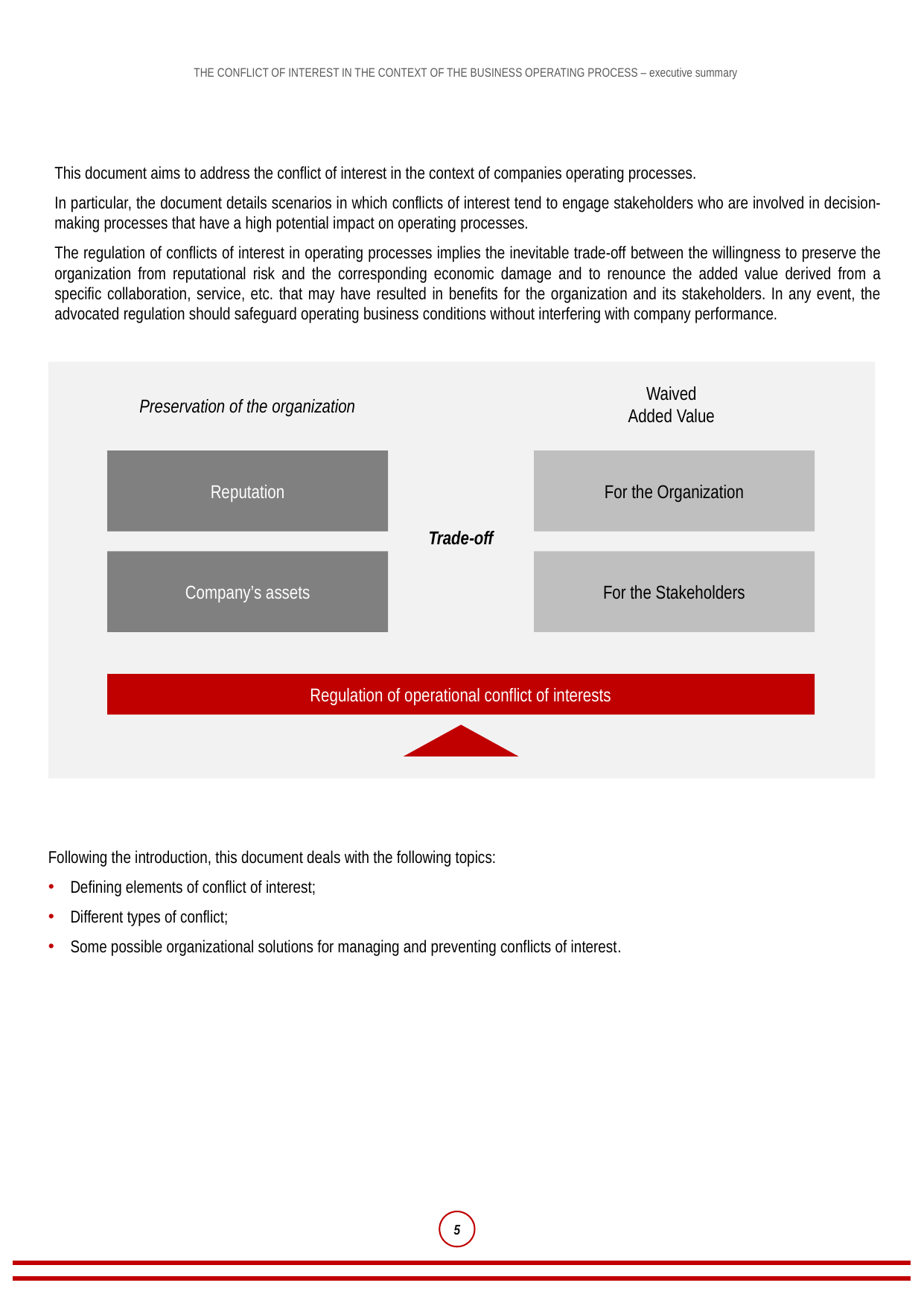

This document aims to address the conflict of interest in the context of companies operating processes.
In particular, the document details scenarios in which conflicts of interest tend to engage stakeholders who are involved in decision-making processes that have a high potential impact on operating processes.
The regulation of conflicts of interest in operating processes implies the inevitable trade-off between the willingness to preserve the organization from reputational risk and the corresponding economic damage and to renounce the added value derived from a specific collaboration, service, etc. that may have resulted in benefits for the organization and its stakeholders. In any event, the advocated regulation should safeguard operating business conditions without interfering with company performance.

Waived
Added Value
Preservation of the organization
Reputation
For the Organization
Trade-off
Company’s assets
For the Stakeholders
Regulation of operational conflict of interests

Following the introduction, this document deals with the following topics:
Defining elements of conflict of interest;
Different types of conflict;
Some possible organizational solutions for managing and preventing conflicts of interest.